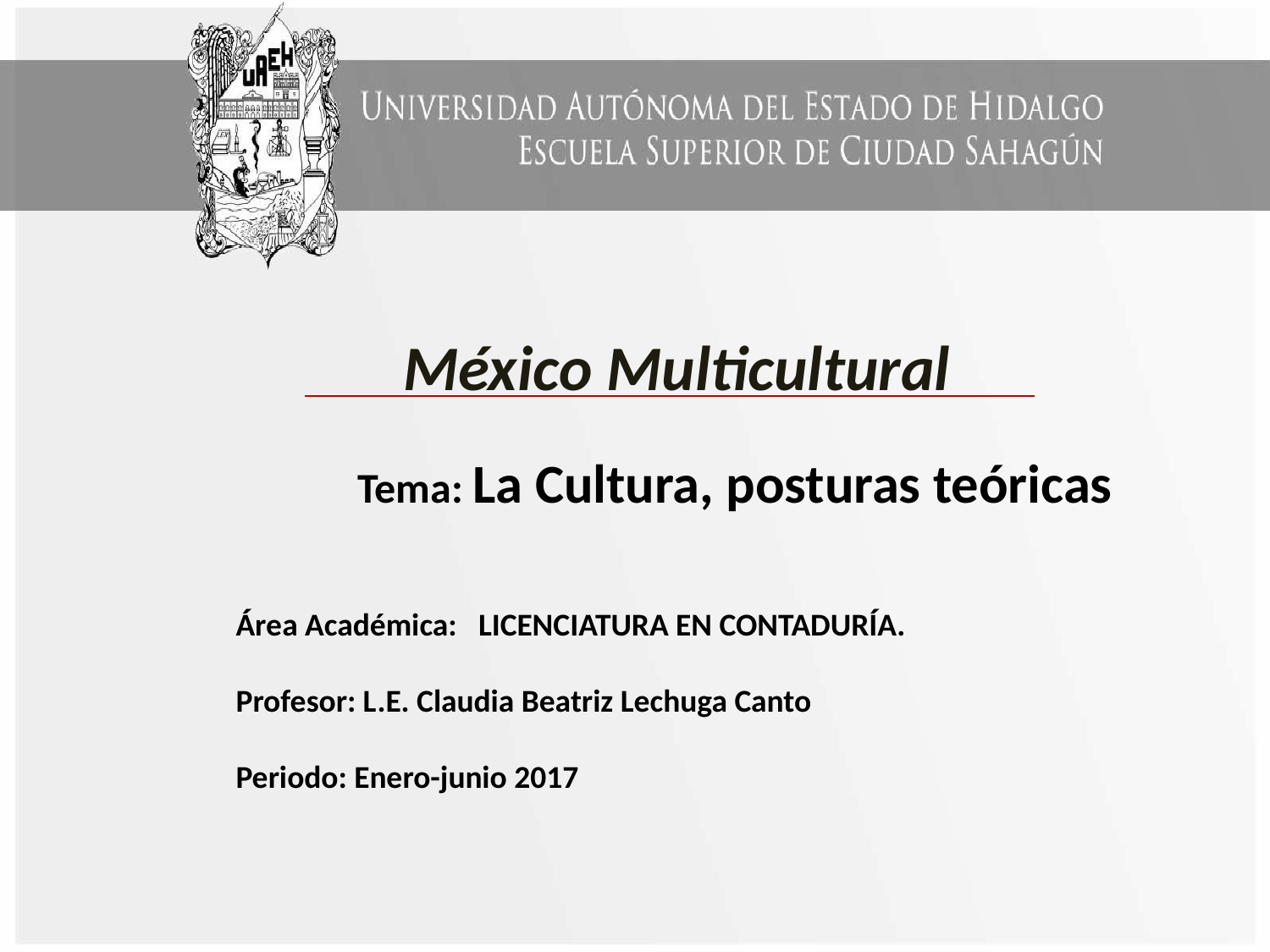

México Multicultural
# Tema: La Cultura, posturas teóricas
Área Académica:   LICENCIATURA EN CONTADURÍA.

Profesor: L.E. Claudia Beatriz Lechuga Canto

Periodo: Enero-junio 2017